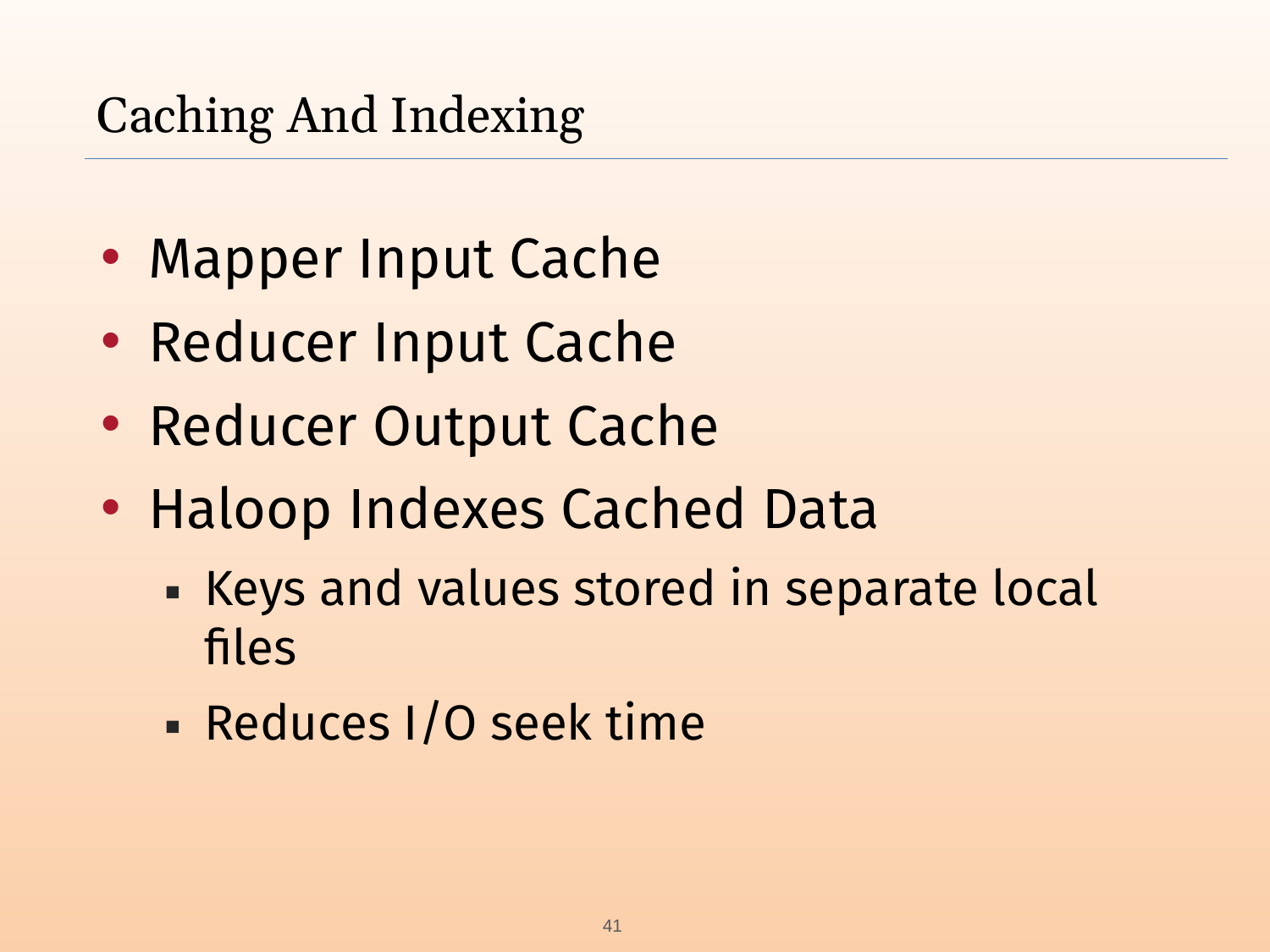

# Caching And Indexing
Mapper Input Cache
Reducer Input Cache
Reducer Output Cache
Haloop Indexes Cached Data
Keys and values stored in separate local files
Reduces I/O seek time
41